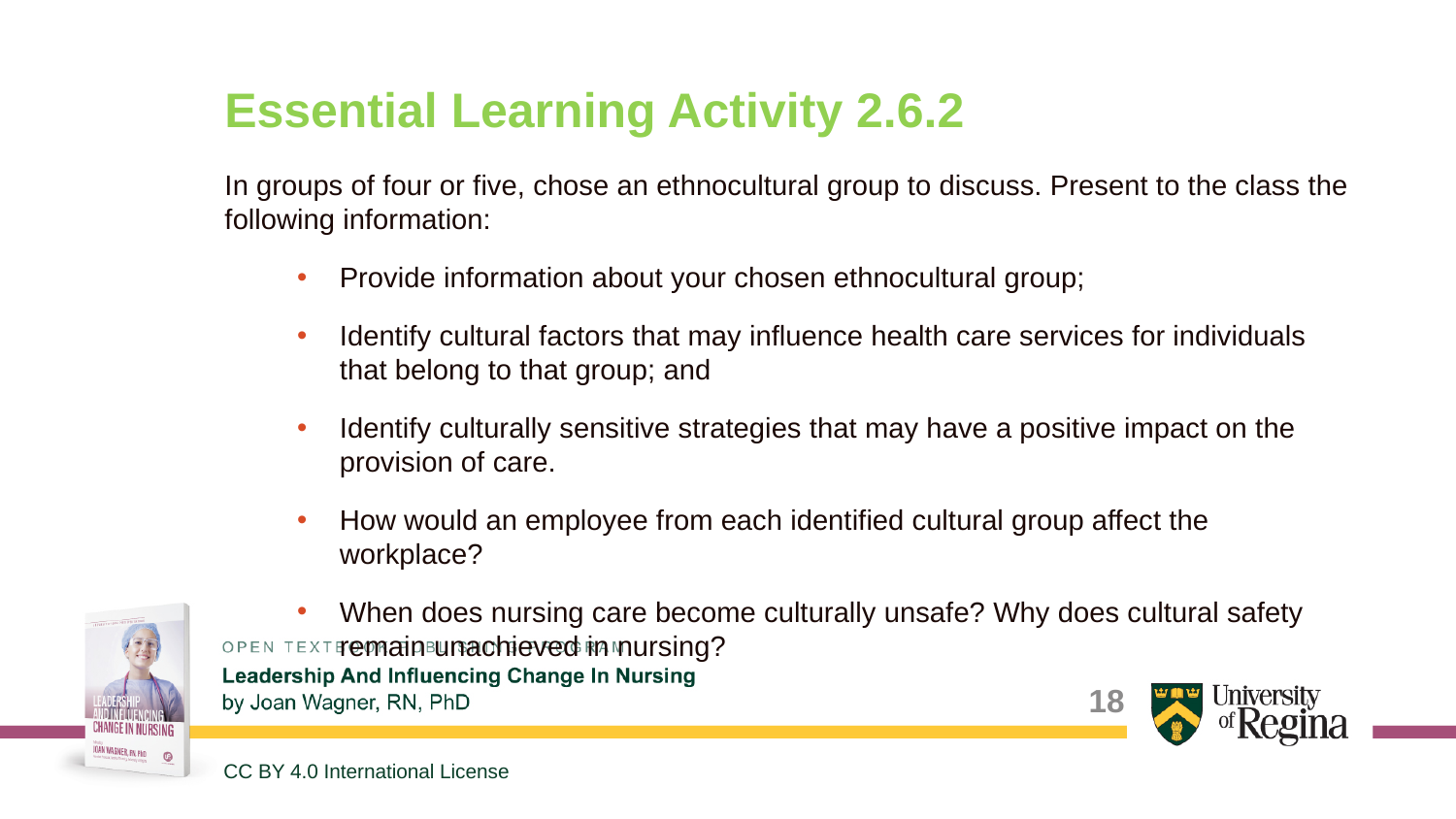

# Essential Learning Activity 2.6.2
In groups of four or five, chose an ethnocultural group to discuss. Present to the class the following information:
Provide information about your chosen ethnocultural group;
Identify cultural factors that may influence health care services for individuals that belong to that group; and
Identify culturally sensitive strategies that may have a positive impact on the provision of care.
How would an employee from each identified cultural group affect the workplace?
When does nursing care become culturally unsafe? Why does cultural safety remain unachieved in nursing?
18
CC BY 4.0 International License